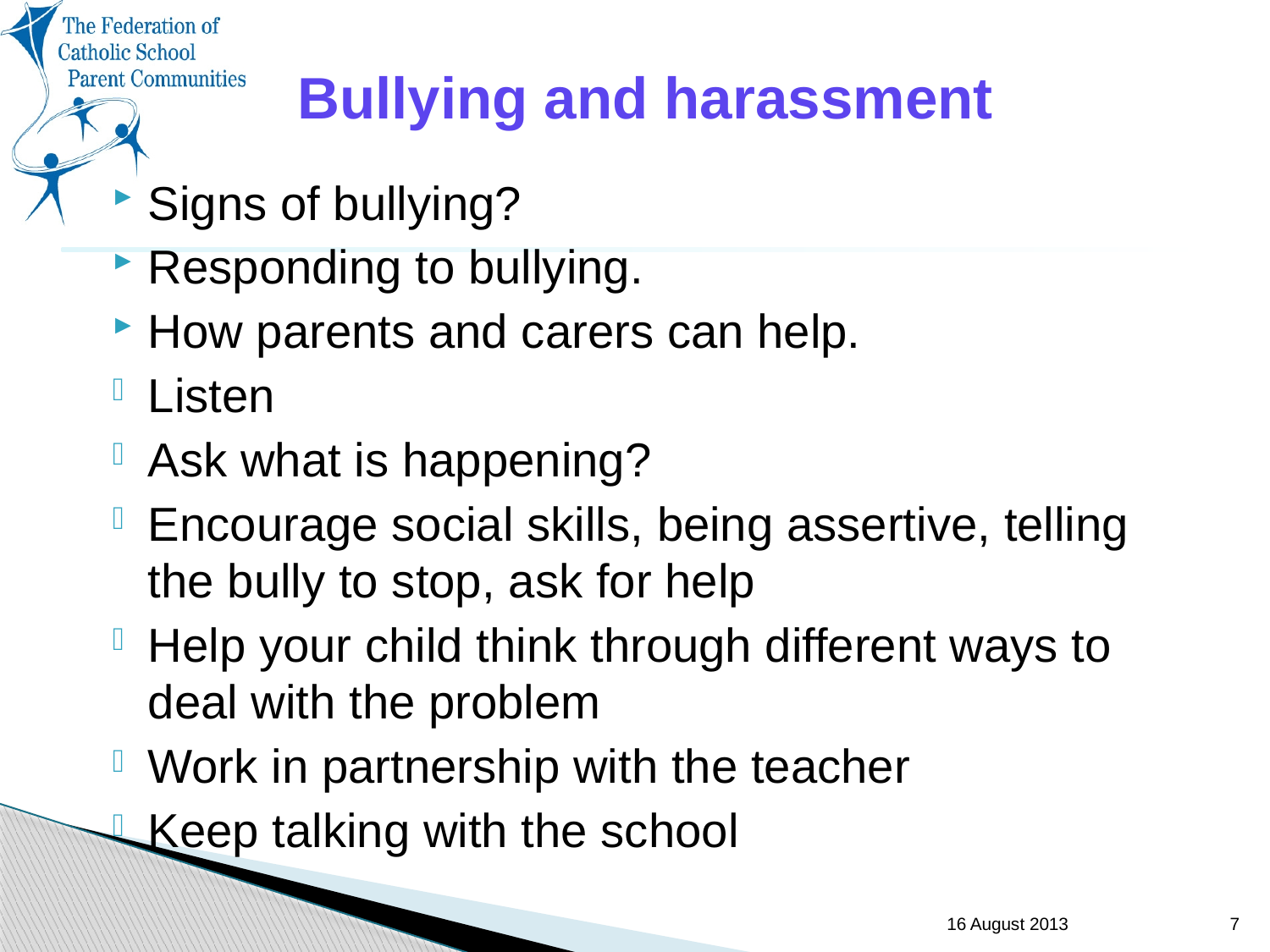

# Bullying and harassment
Signs of bullying?
Responding to bullying.
How parents and carers can help.
Listen
Ask what is happening?
Encourage social skills, being assertive, telling the bully to stop, ask for help
Help your child think through different ways to deal with the problem
Work in partnership with the teacher
Keep talking with the school
16 August 2013
7